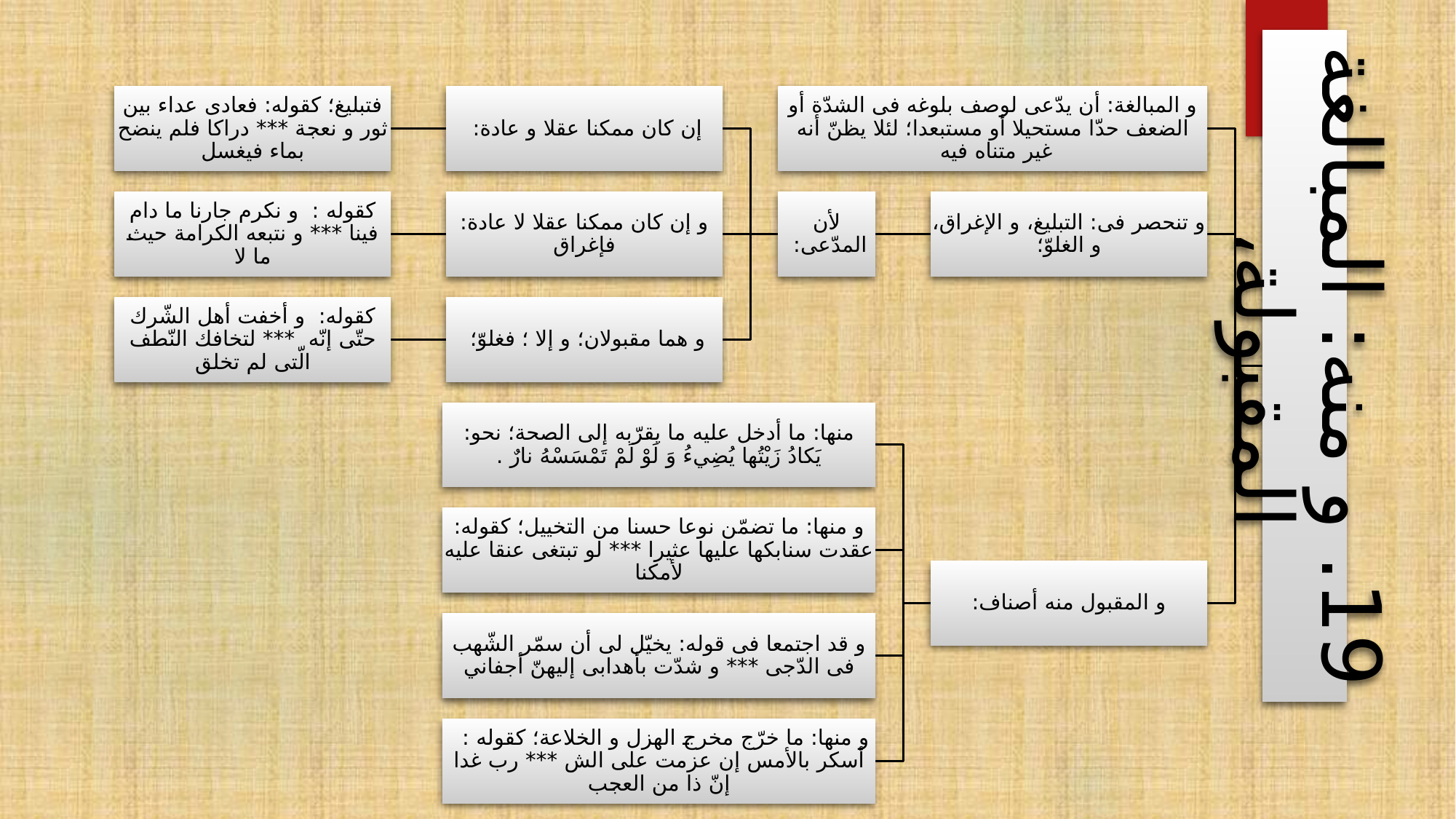

19. و منه: المبالغة المقبولة،
و المبالغة: أن يدّعى لوصف بلوغه فى الشدّة أو الضعف حدّا مستحيلا أو مستبعدا؛ لئلا يظنّ أنه غير متناه فيه
و تنحصر فى: التبليغ، و الإغراق، و الغلوّ؛
لأن المدّعى:
إن كان ممكنا عقلا و عادة:
فتبليغ؛ كقوله: فعادى عداء بين ثور و نعجة *** دراكا فلم ينضح بماء فيغسل‏
و إن كان ممكنا عقلا لا عادة: فإغراق
كقوله :  و نكرم جارنا ما دام فينا *** و نتبعه الكرامة حيث ما لا
و هما مقبولان؛ و إلا ؛ فغلوّ؛
كقوله:  و أخفت أهل الشّرك حتّى إنّه  *** لتخافك النّطف الّتى لم تخلق‏
و المقبول منه أصناف:
منها: ما أدخل عليه ما يقرّبه إلى الصحة؛ نحو: يَكادُ زَيْتُها يُضِي‏ءُ وَ لَوْ لَمْ تَمْسَسْهُ نارٌ .
و منها: ما تضمّن نوعا حسنا من التخييل؛ كقوله: عقدت سنابكها عليها عثيرا *** لو تبتغى عنقا عليه لأمكنا
و قد اجتمعا فى قوله: يخيّل لى أن سمّر الشّهب فى الدّجى *** و شدّت بأهدابى إليهنّ أجفاني‏
و منها: ما خرّج مخرج الهزل و الخلاعة؛ كقوله :   أسكر بالأمس إن عزمت على الش *** رب غدا إنّ ذا من العجب‏